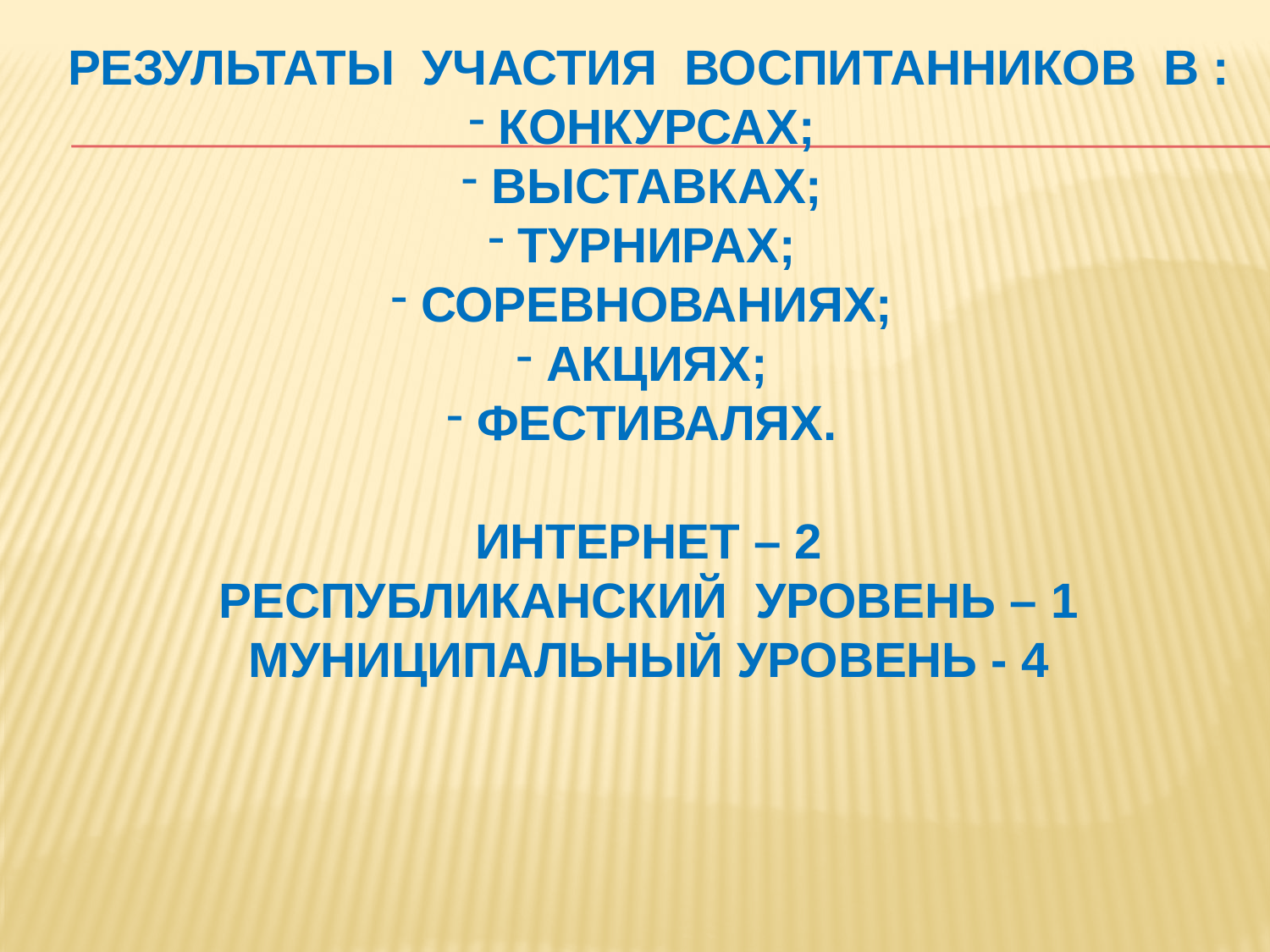

Результаты  участия  воспитанников  в :
конкурсах;
выставках;
турнирах;
соревнованиях;
акциях;
фестивалях.

Интернет – 2
Республиканский  уровень – 1
Муниципальный уровень - 4